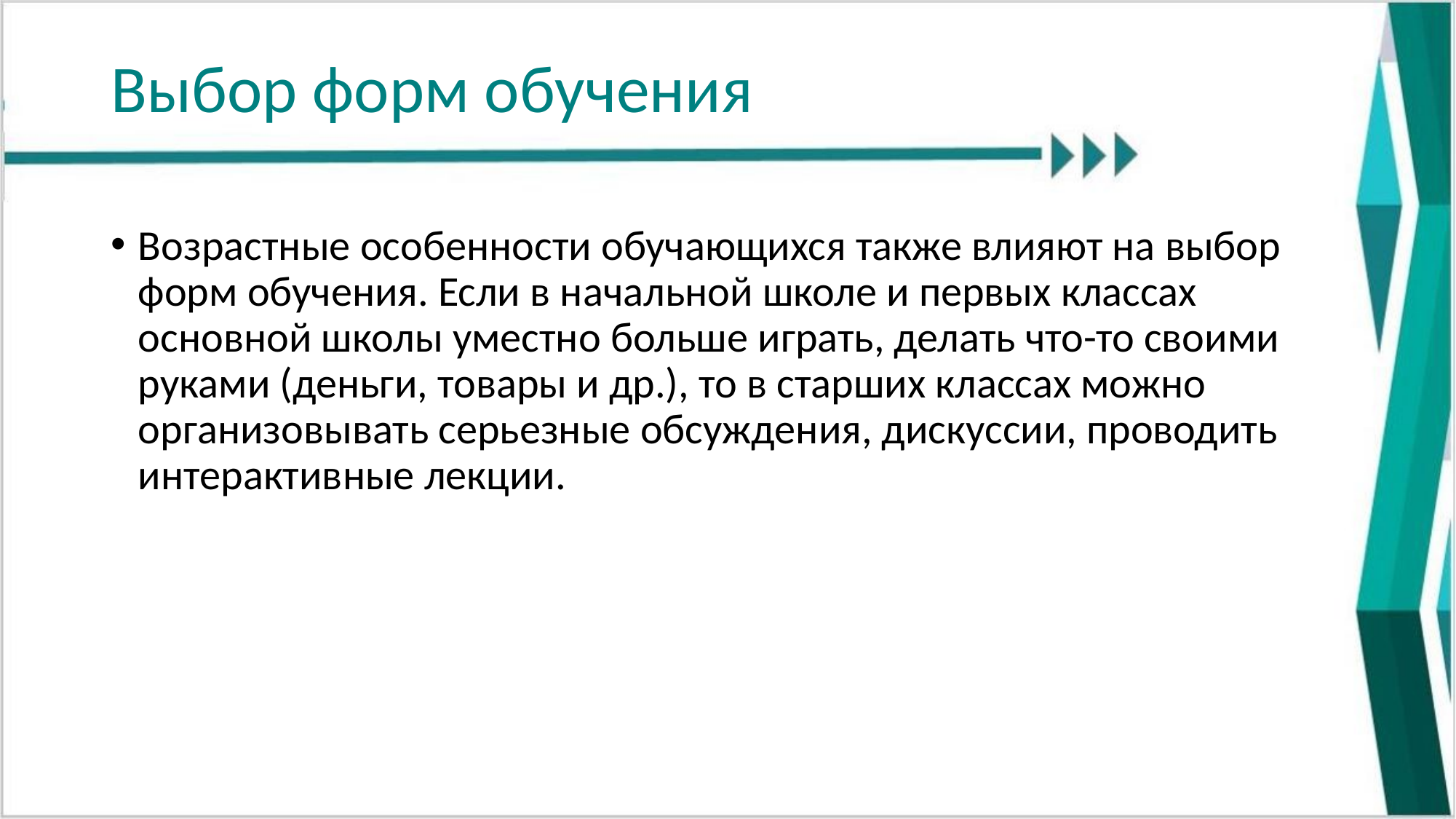

# Выбор форм обучения
Возрастные особенности обучающихся также влияют на выбор форм обучения. Если в начальной школе и первых классах основной школы уместно больше играть, делать что-то своими руками (деньги, товары и др.), то в старших классах можно организовывать серьезные обсуждения, дискуссии, проводить интерактивные лекции.